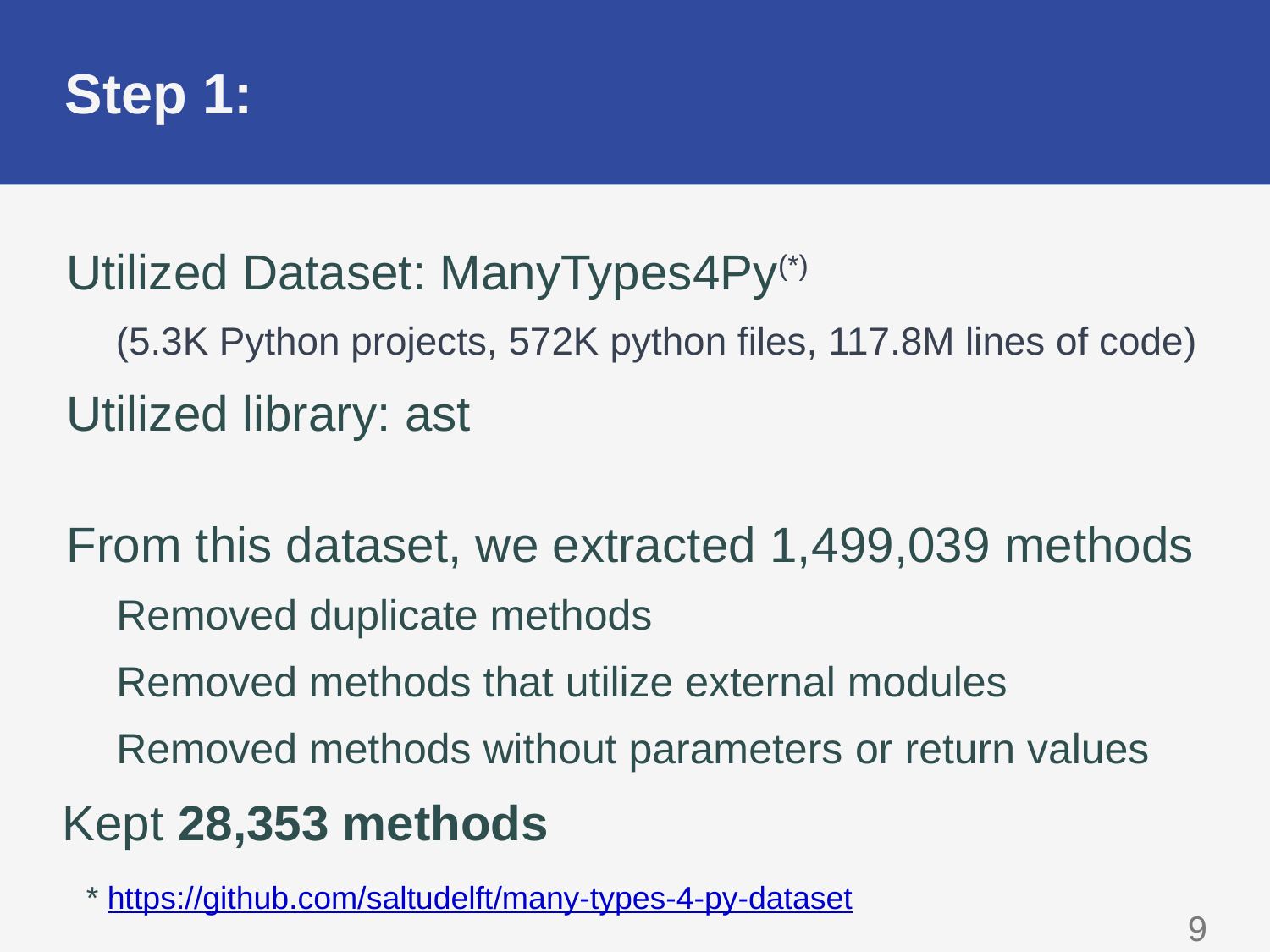

# Step 1:
Utilized Dataset: ManyTypes4Py(*)
(5.3K Python projects, 572K python files, 117.8M lines of code)
Utilized library: ast
From this dataset, we extracted 1,499,039 methods
Removed duplicate methods
Removed methods that utilize external modules
Removed methods without parameters or return values
Kept 28,353 methods
* https://github.com/saltudelft/many-types-4-py-dataset
9